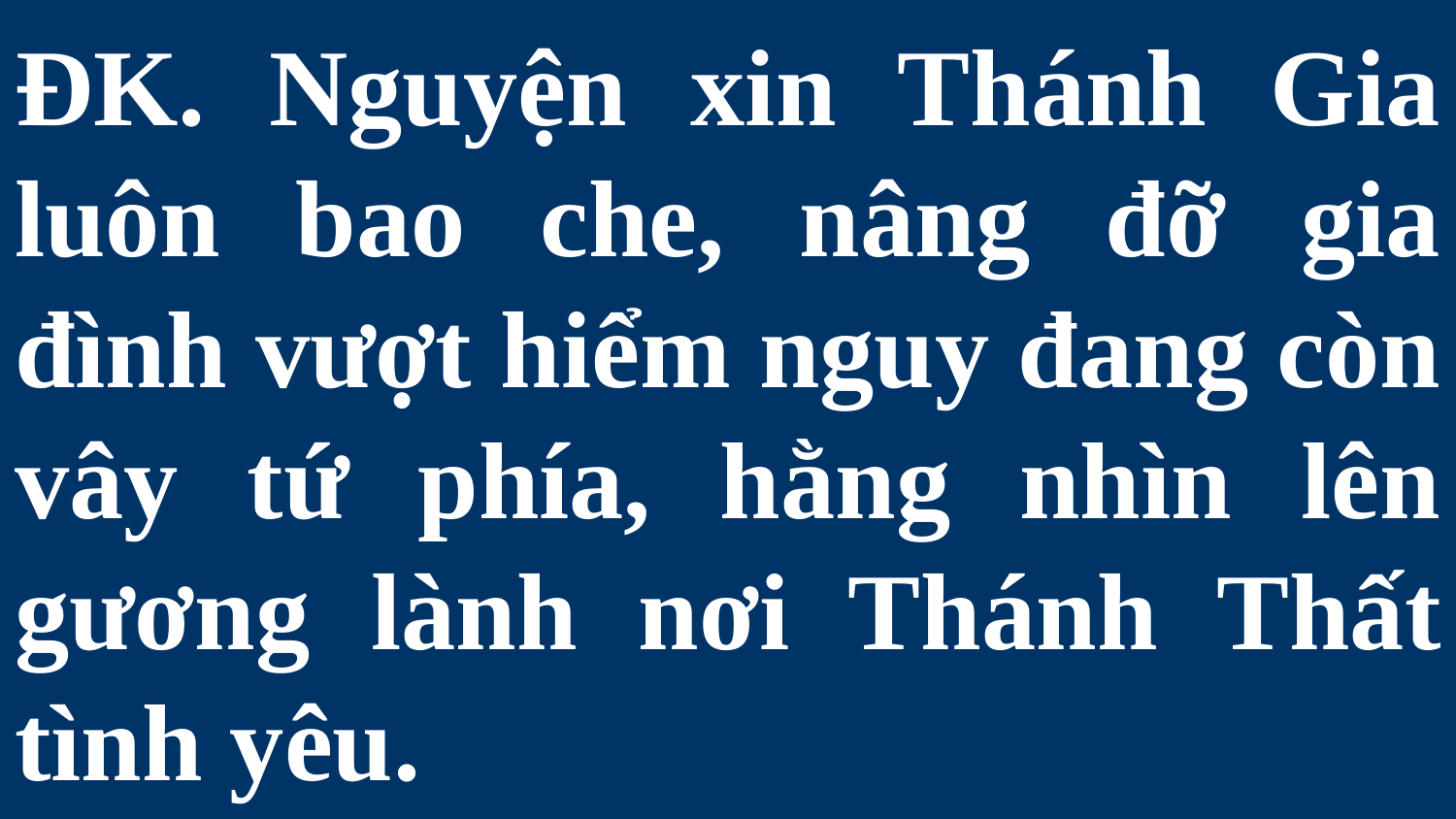

# ĐK. Nguyện xin Thánh Gia luôn bao che, nâng đỡ gia đình vượt hiểm nguy đang còn vây tứ phía, hằng nhìn lên gương lành nơi Thánh Thất tình yêu.